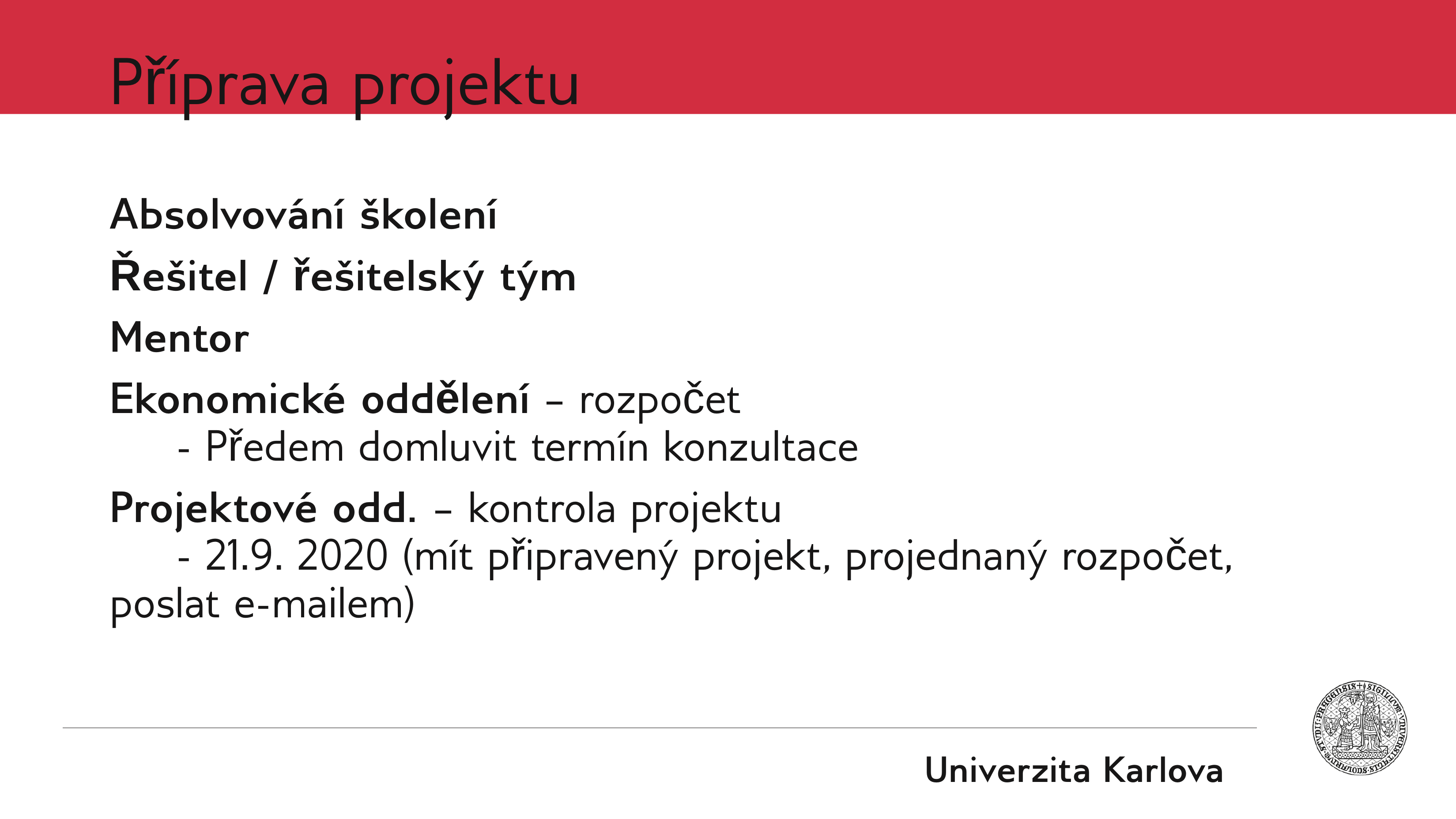

# Příprava projektu Absolvování školení Řešitel / řešitelský tým Mentor Ekonomické oddělení – rozpočet - Předem domluvit termín konzultace Projektové odd. – kontrola projektu - 21.9. 2020 (mít připravený projekt, projednaný rozpočet, poslat e-mailem)